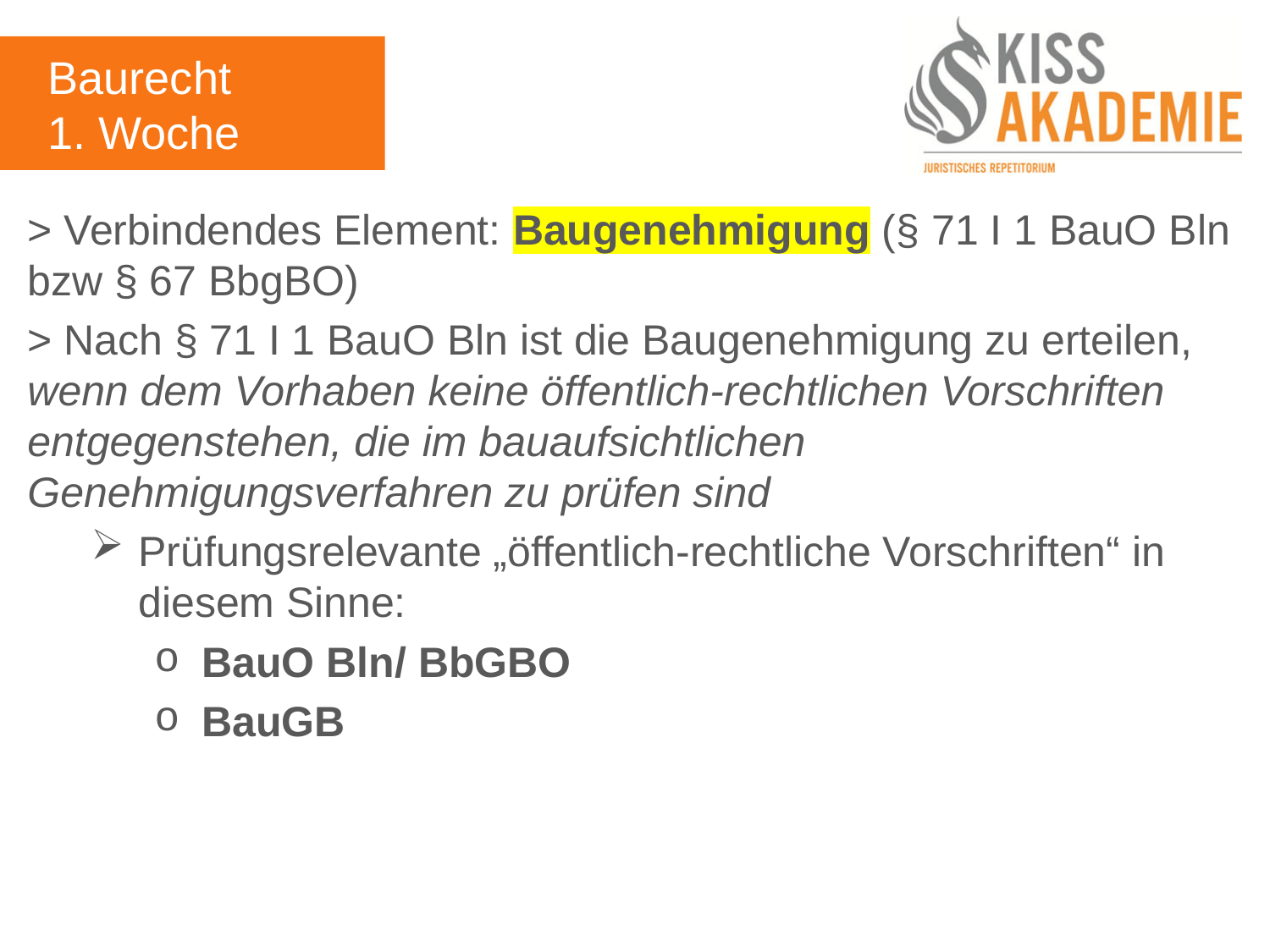

Baurecht
1. Woche
> Verbindendes Element: Baugenehmigung (§ 71 I 1 BauO Bln bzw § 67 BbgBO)
> Nach § 71 I 1 BauO Bln ist die Baugenehmigung zu erteilen, wenn dem Vorhaben keine öffentlich-rechtlichen Vorschriften entgegenstehen, die im bauaufsichtlichen Genehmigungsverfahren zu prüfen sind
Prüfungsrelevante „öffentlich-rechtliche Vorschriften“ in diesem Sinne:
BauO Bln/ BbGBO
BauGB